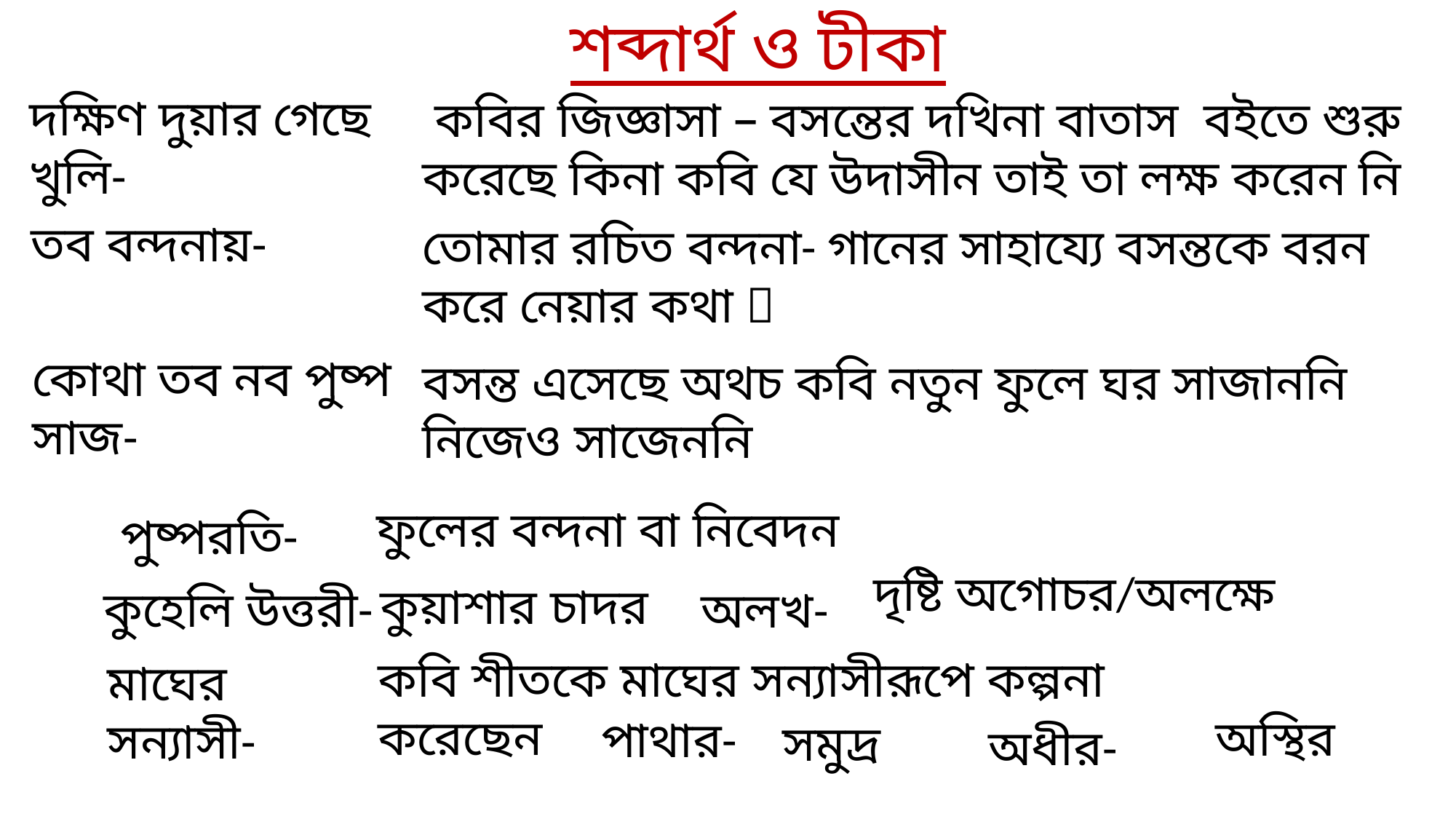

শব্দার্থ ও টীকা
দক্ষিণ দুয়ার গেছে খুলি-
 কবির জিজ্ঞাসা – বসন্তের দখিনা বাতাস  বইতে শুরু করেছে কিনা৤ কবি যে উদাসীন তাই তা লক্ষ করেন নি৤
তব বন্দনায়-
তোমার রচিত বন্দনা- গানের সাহায্যে বসন্তকে বরন করে নেয়ার কথা ৤
কোথা তব নব পুষ্প  সাজ-
বসন্ত এসেছে অথচ কবি নতুন ফুলে ঘর সাজাননি৤ নিজেও সাজেননি৤
  ফুলের বন্দনা বা নিবেদন৤
পুষ্পরতি-
দৃষ্টি অগোচর৤/অলক্ষে৤
  কুয়াশার চাদর৤
কুহেলি উত্তরী-
অলখ-
কবি শীতকে মাঘের সন্যাসীরূপে কল্পনা  করেছেন৤
মাঘের সন্যাসী-
অস্থির৤
পাথার-
  সমুদ্র৤
অধীর-